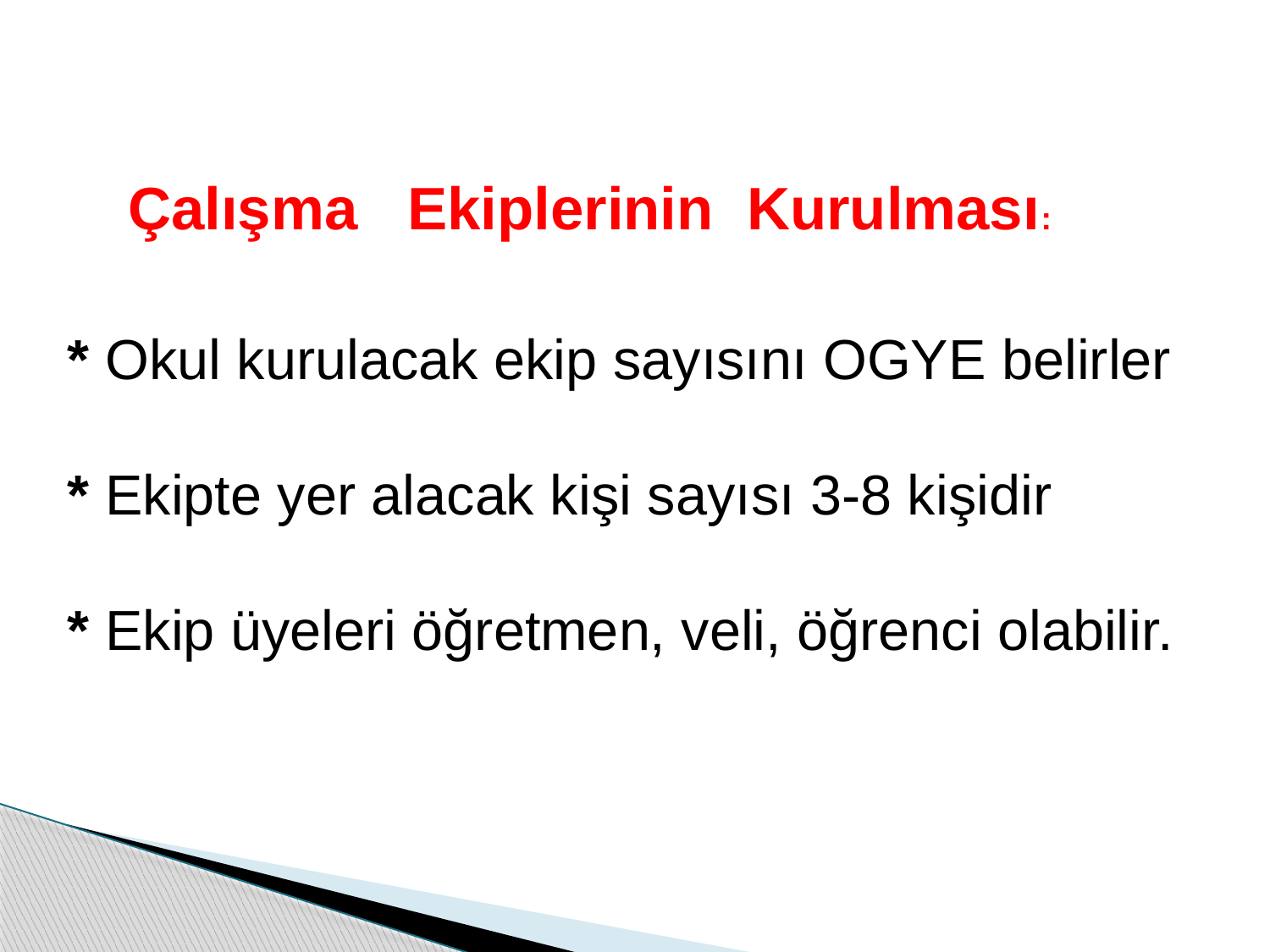

Çalışma   Ekiplerinin  Kurulması:
* Okul kurulacak ekip sayısını OGYE belirler

* Ekipte yer alacak kişi sayısı 3-8 kişidir

* Ekip üyeleri öğretmen, veli, öğrenci olabilir.